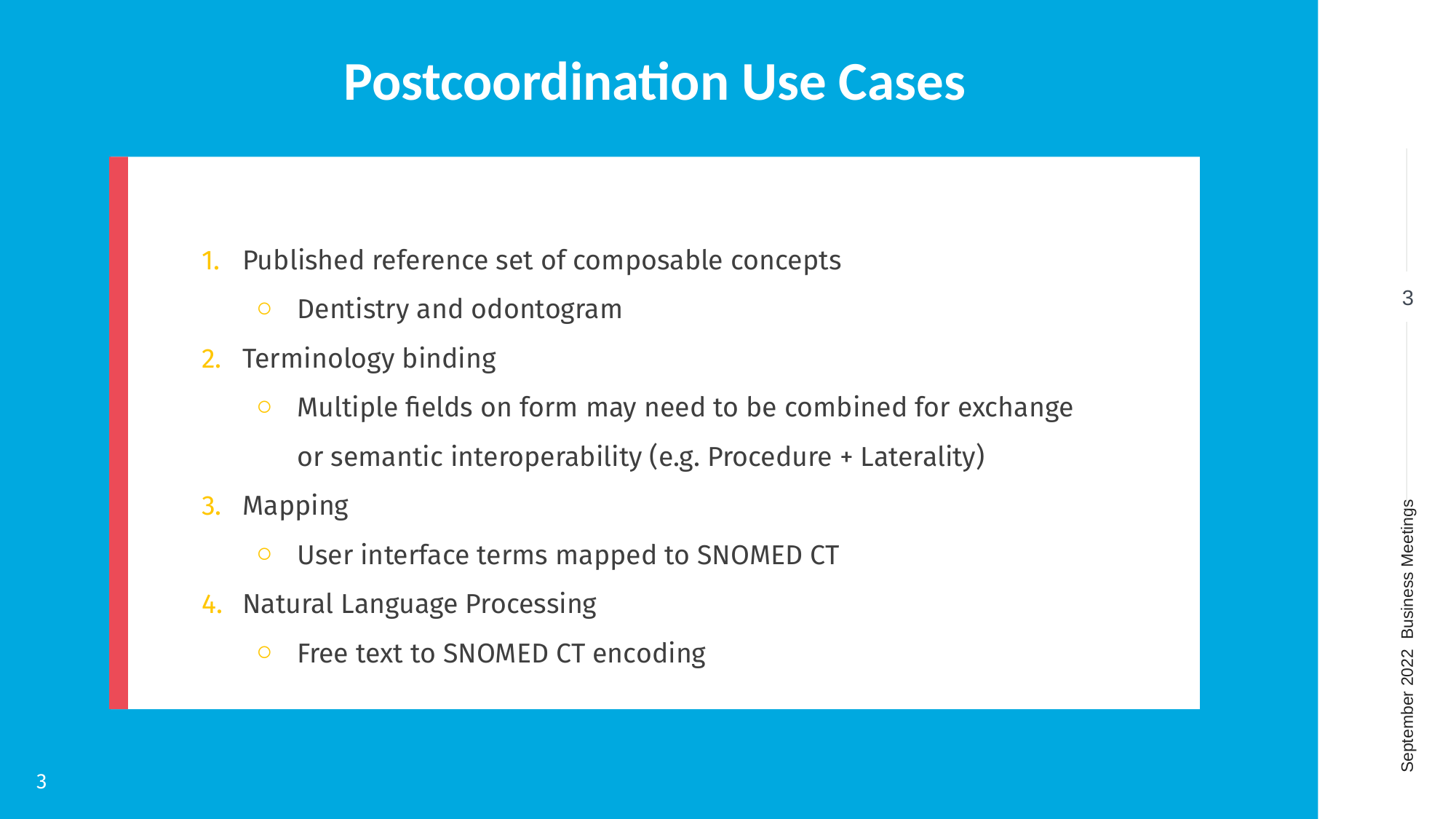

Postcoordination Use Cases

Published reference set of composable concepts
Dentistry and odontogram
Terminology binding
Multiple fields on form may need to be combined for exchange
or semantic interoperability (e.g. Procedure + Laterality)
Mapping
User interface terms mapped to SNOMED CT
Natural Language Processing
Free text to SNOMED CT encoding